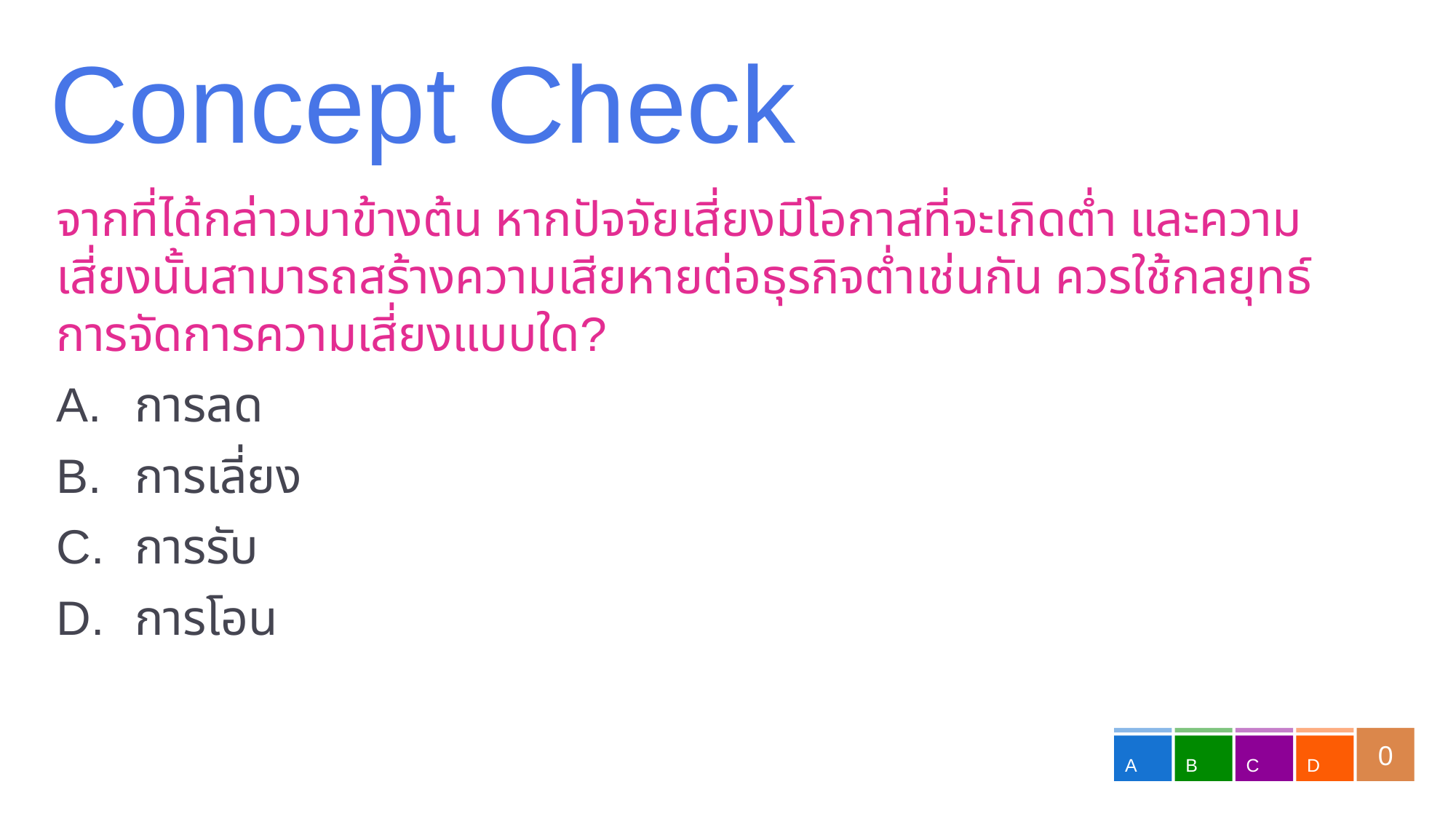

# Concept Check
จากที่ได้กล่าวมาข้างต้น หากปัจจัยเสี่ยงมีโอกาสที่จะเกิดต่ำ และความเสี่ยงนั้นสามารถสร้างความเสียหายต่อธุรกิจต่ำเช่นกัน ควรใช้กลยุทธ์การจัดการความเสี่ยงแบบใด?
การลด
การเลี่ยง
การรับ
การโอน

0

A
B
C
D